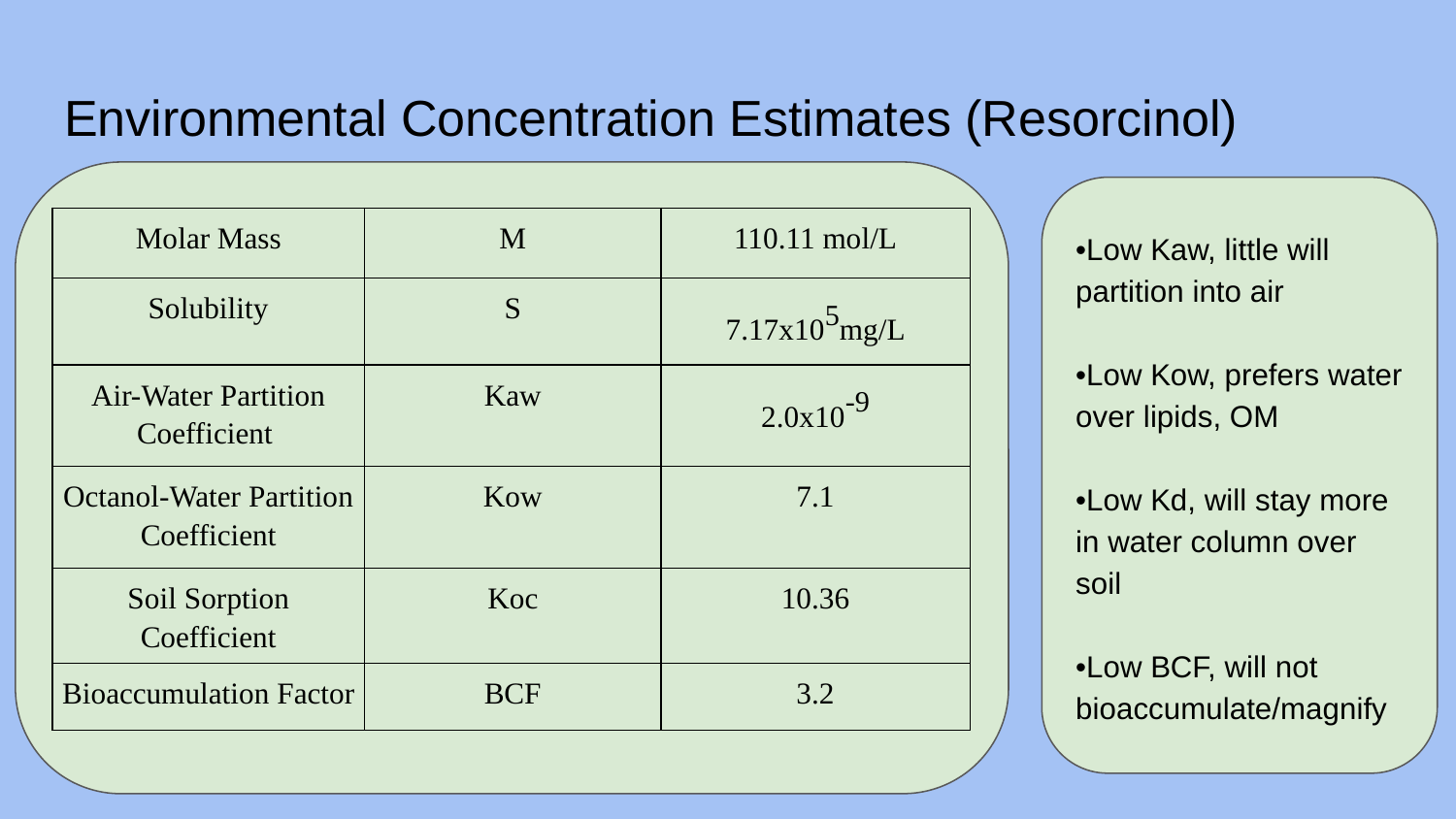

# Environmental Concentration Estimates (Resorcinol)

•Low Kaw, little will partition into air

•Low Kow, prefers water over lipids, OM

•Low Kd, will stay more in water column over soil

•Low BCF, will not bioaccumulate/magnify
| Molar Mass | M | 110.11 mol/L |
| --- | --- | --- |
| Solubility | S | 7.17x105mg/L |
| Air-Water Partition Coefficient | Kaw | 2.0x10-9 |
| Octanol-Water Partition Coefficient | Kow | 7.1 |
| Soil Sorption Coefficient | Koc | 10.36 |
| Bioaccumulation Factor | BCF | 3.2 |